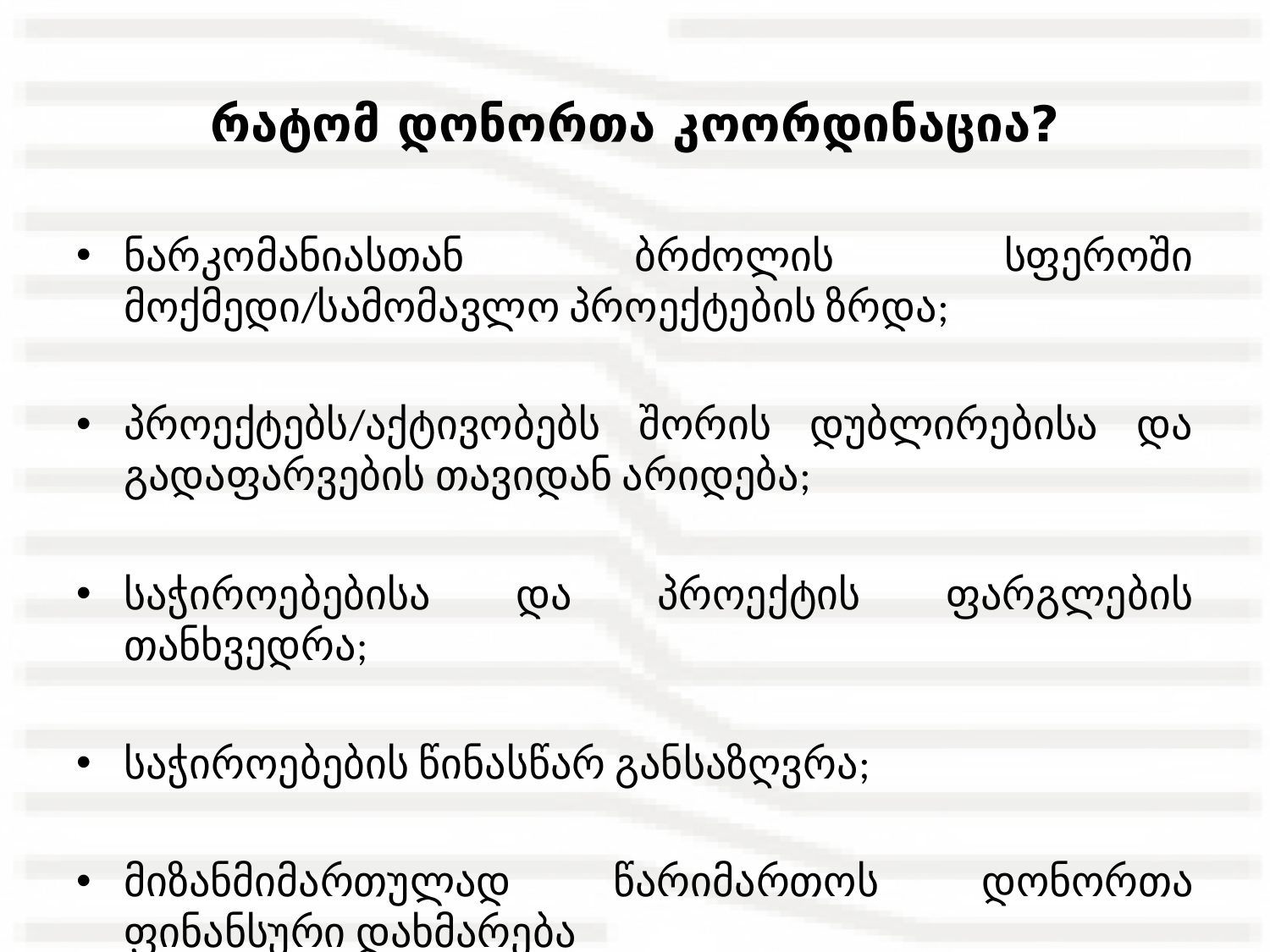

# რატომ დონორთა კოორდინაცია?
ნარკომანიასთან ბრძოლის სფეროში მოქმედი/სამომავლო პროექტების ზრდა;

პროექტებს/აქტივობებს შორის დუბლირებისა და გადაფარვების თავიდან არიდება;

საჭიროებებისა და პროექტის ფარგლების თანხვედრა;

საჭიროებების წინასწარ განსაზღვრა;

მიზანმიმართულად წარიმართოს დონორთა ფინანსური დახმარება